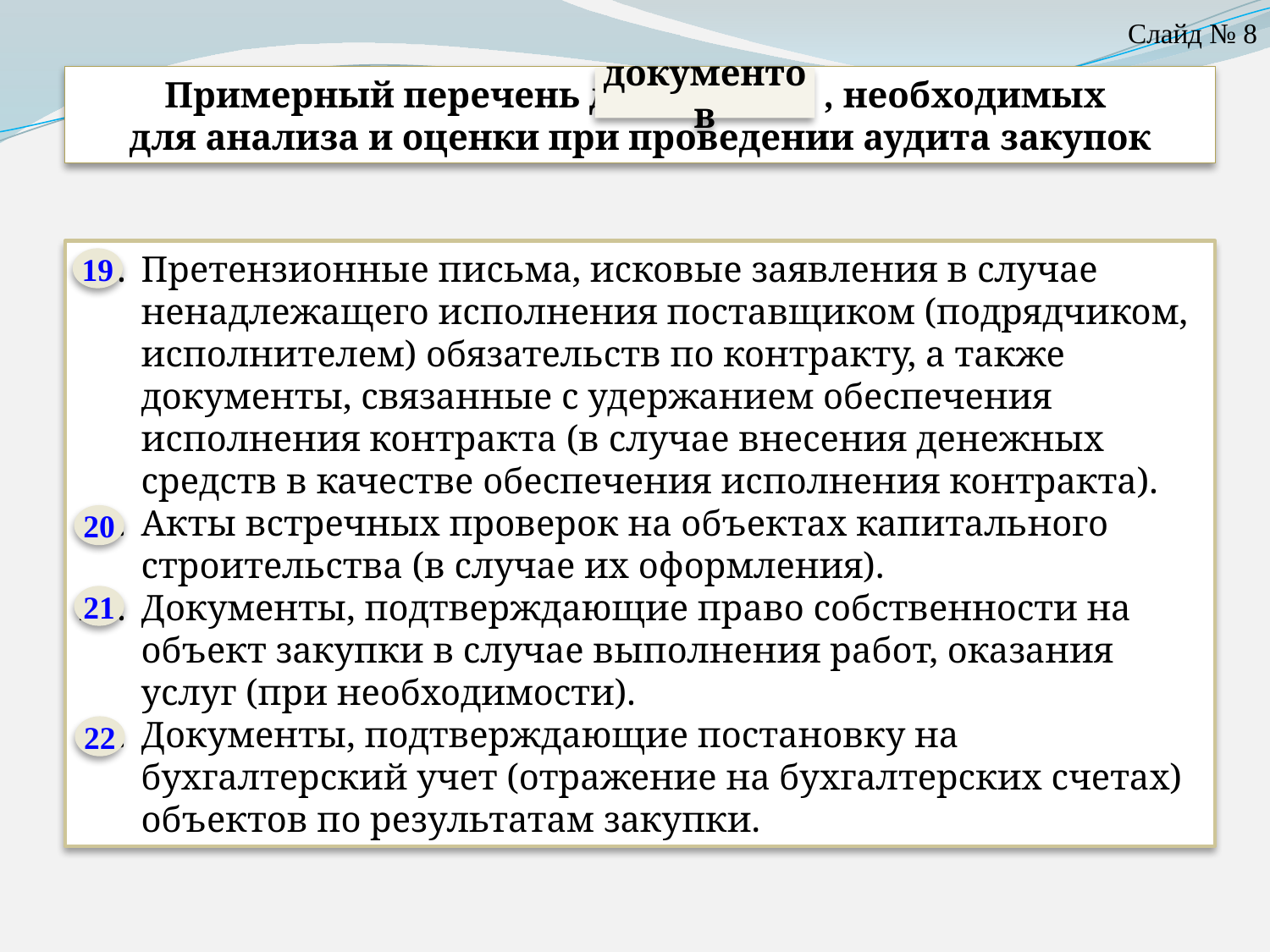

Слайд № 8
Примерный перечень документов , необходимых
для анализа и оценки при проведении аудита закупок
документов
Претензионные письма, исковые заявления в случае ненадлежащего исполнения поставщиком (подрядчиком, исполнителем) обязательств по контракту, а также документы, связанные с удержанием обеспечения исполнения контракта (в случае внесения денежных средств в качестве обеспечения исполнения контракта).
Акты встречных проверок на объектах капитального строительства (в случае их оформления).
Документы, подтверждающие право собственности на объект закупки в случае выполнения работ, оказания услуг (при необходимости).
Документы, подтверждающие постановку на бухгалтерский учет (отражение на бухгалтерских счетах) объектов по результатам закупки.
19
20
21
22